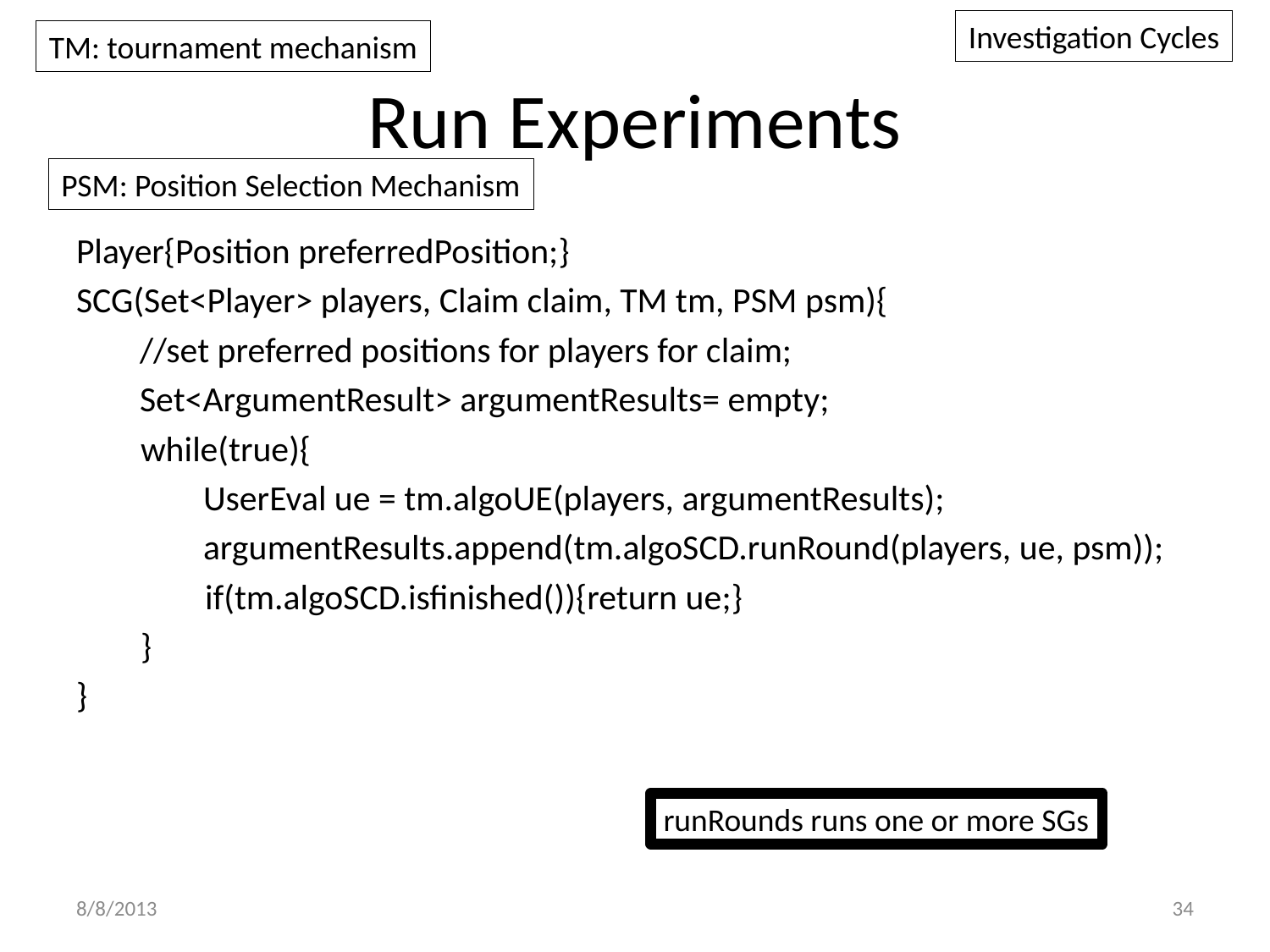

Investigation Cycles
TM: tournament mechanism
# Run Experiments
PSM: Position Selection Mechanism
Player{Position preferredPosition;}
SCG(Set<Player> players, Claim claim, TM tm, PSM psm){
//set preferred positions for players for claim;
Set<ArgumentResult> argumentResults= empty;
        while(true){
UserEval ue = tm.algoUE(players, argumentResults);
argumentResults.append(tm.algoSCD.runRound(players, ue, psm));
                if(tm.algoSCD.isfinished()){return ue;}
        }
}

runRounds runs one or more SGs
8/8/2013
34